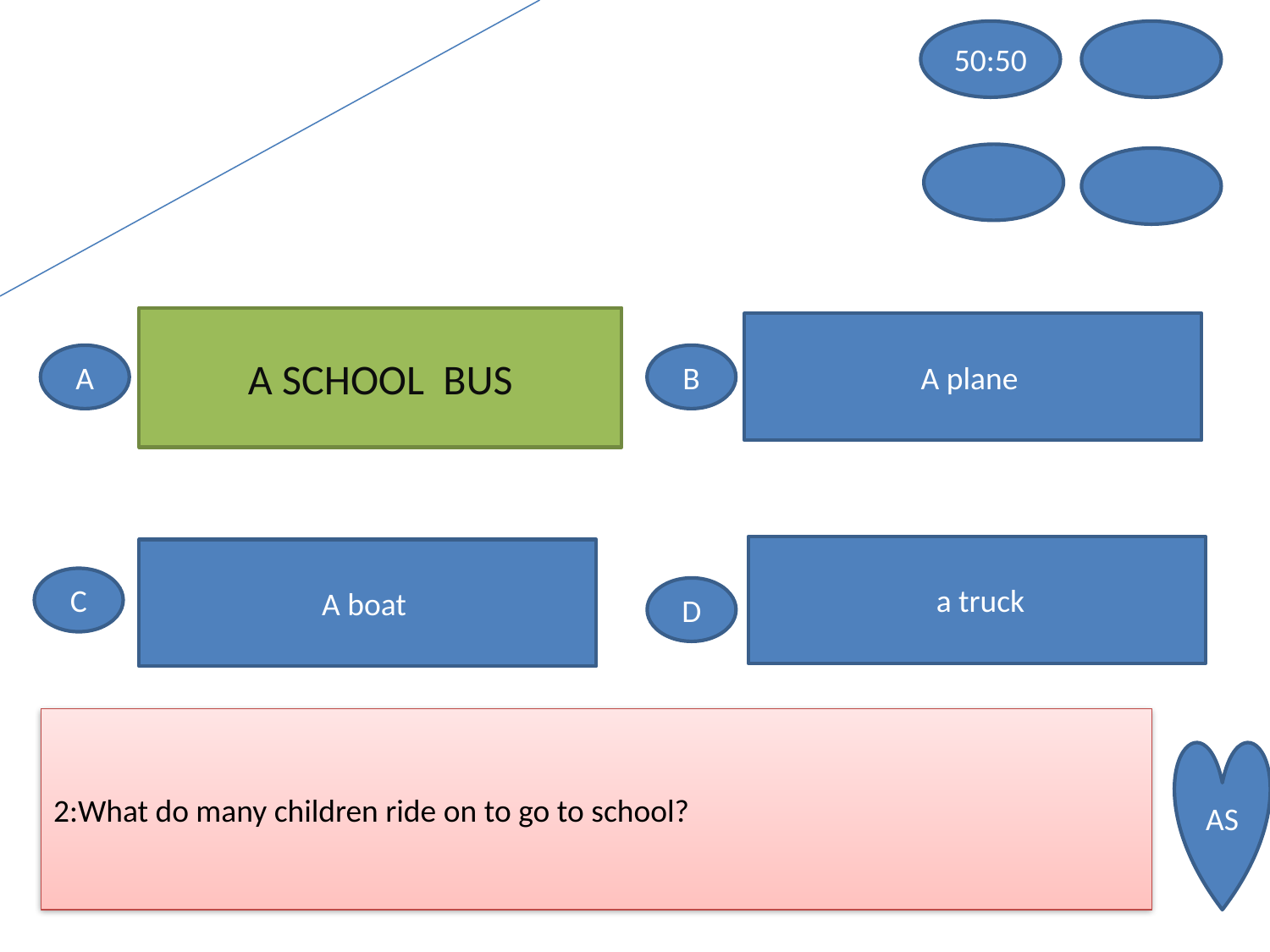

50:50

A SCHOOL  BUS
A  school bus
A plane
A
B
 a truck
A boat
C
D
2:What do many children ride on to go to school?
AS